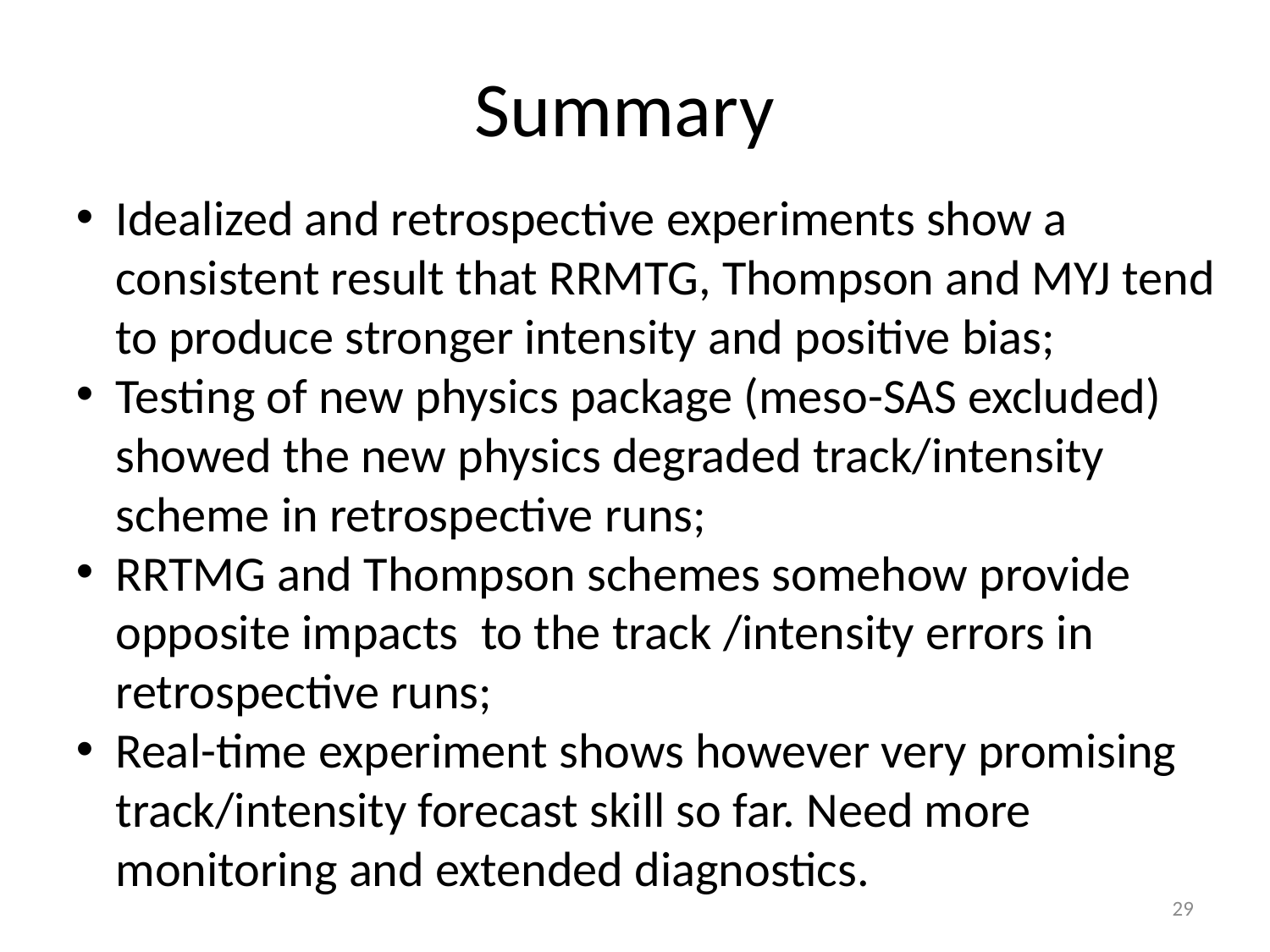

# Summary
Idealized and retrospective experiments show a consistent result that RRMTG, Thompson and MYJ tend to produce stronger intensity and positive bias;
Testing of new physics package (meso-SAS excluded) showed the new physics degraded track/intensity scheme in retrospective runs;
RRTMG and Thompson schemes somehow provide opposite impacts  to the track /intensity errors in retrospective runs;
Real-time experiment shows however very promising track/intensity forecast skill so far. Need more monitoring and extended diagnostics.
29